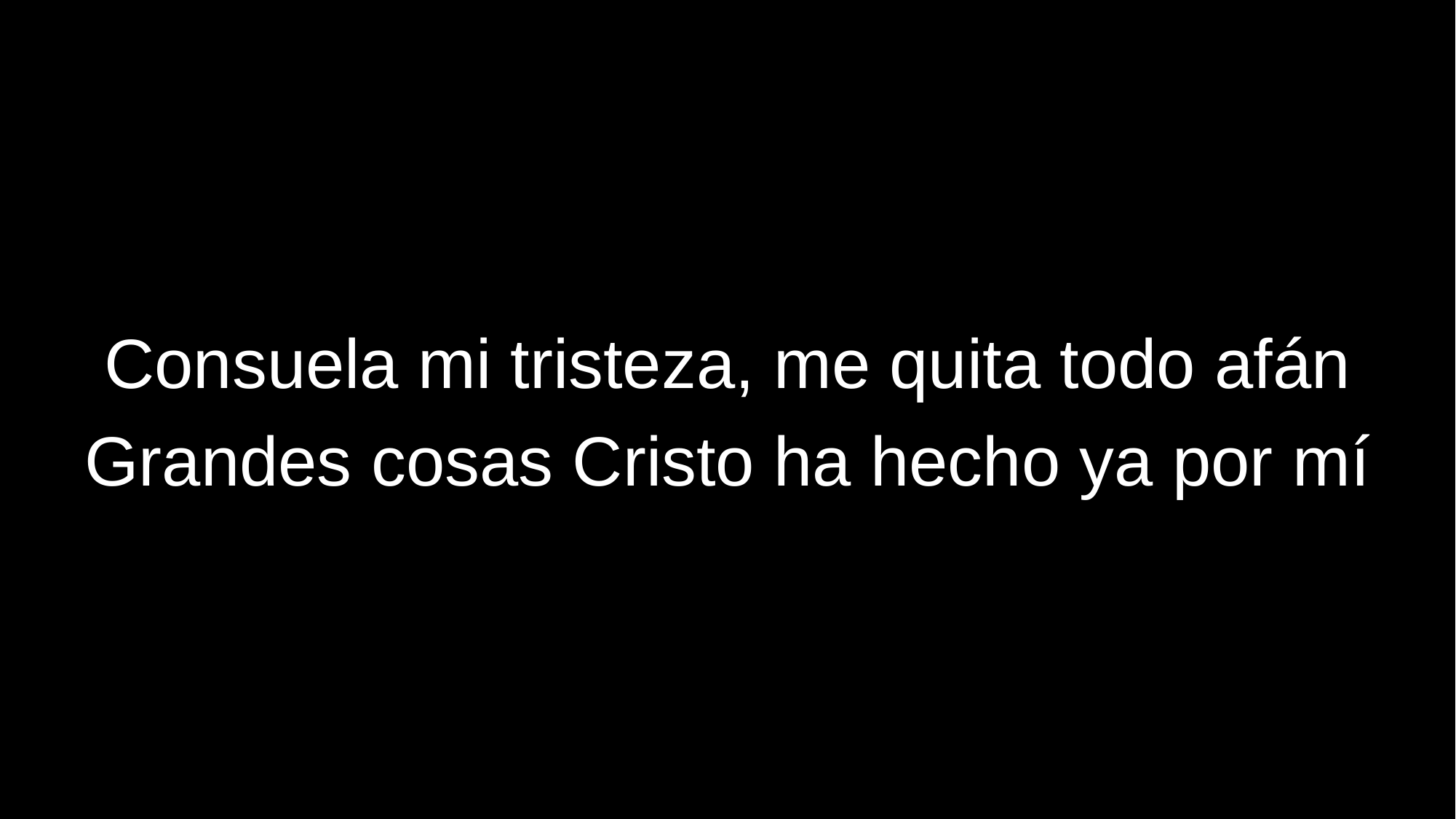

Consuela mi tristeza, me quita todo afán
Grandes cosas Cristo ha hecho ya por mí